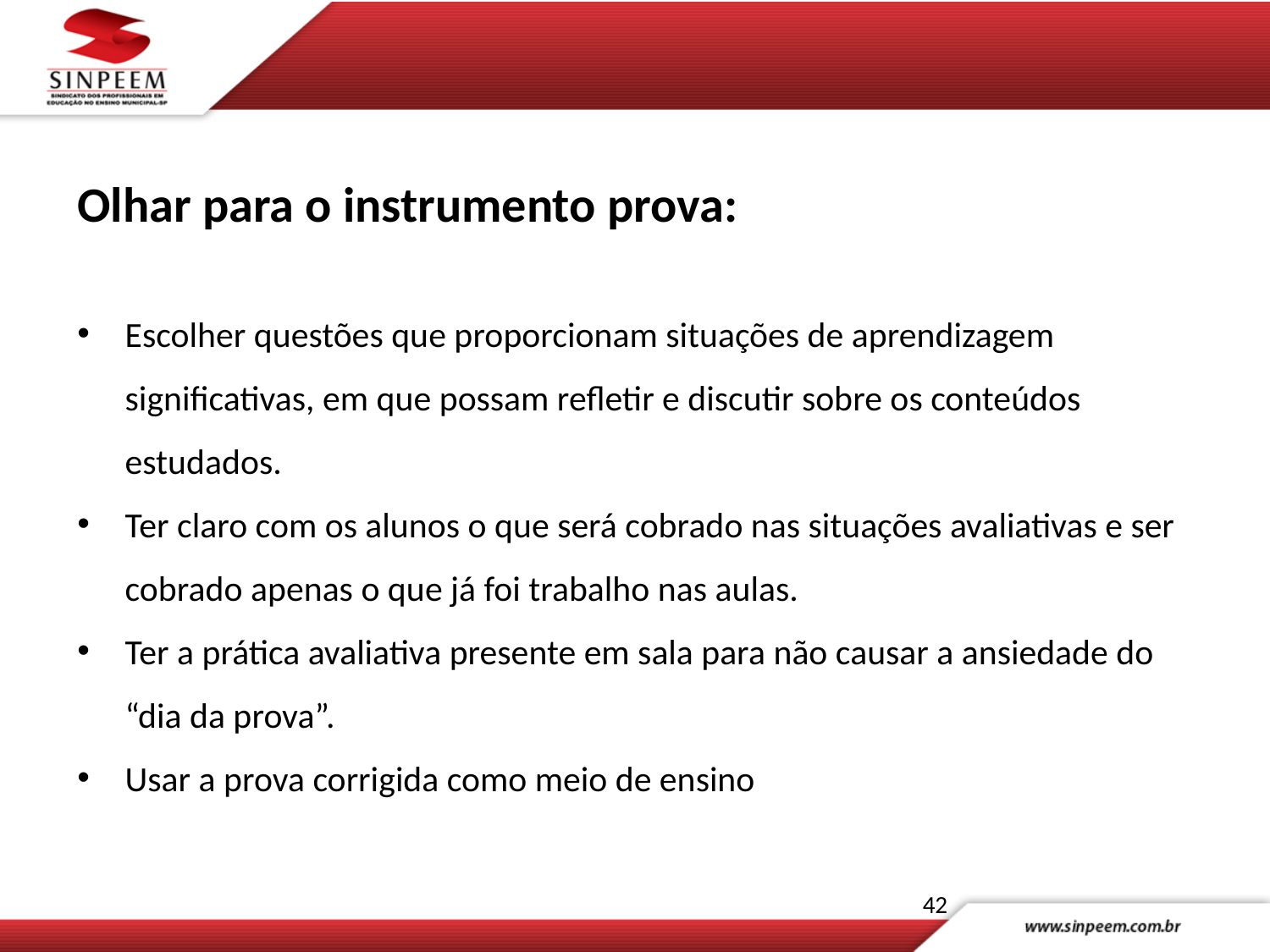

Olhar para o instrumento prova:

Escolher questões que proporcionam situações de aprendizagem significativas, em que possam refletir e discutir sobre os conteúdos estudados.
Ter claro com os alunos o que será cobrado nas situações avaliativas e ser cobrado apenas o que já foi trabalho nas aulas.
Ter a prática avaliativa presente em sala para não causar a ansiedade do “dia da prova”.
Usar a prova corrigida como meio de ensino

42